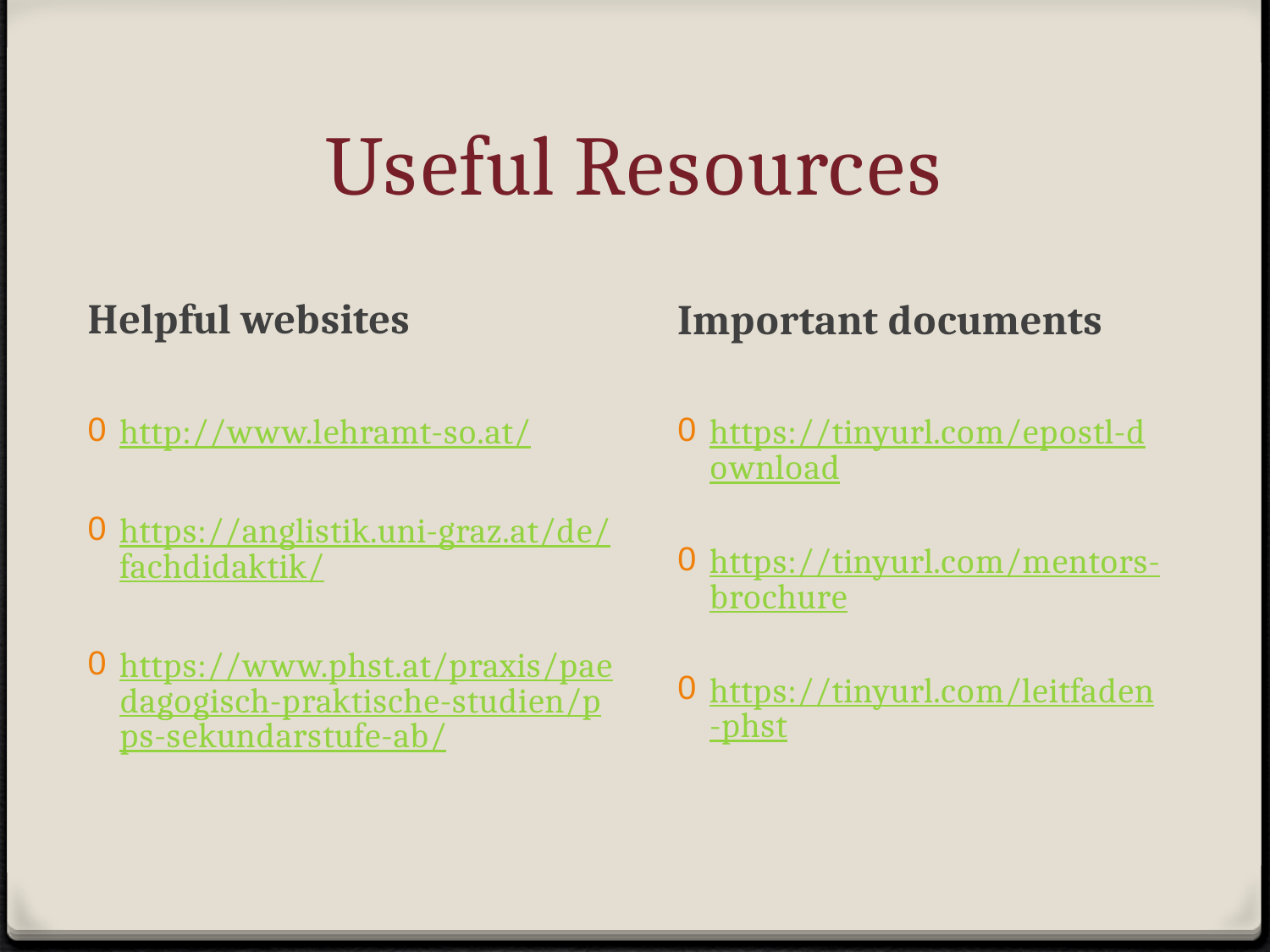

# Useful Resources
Helpful websites

http://www.lehramt-so.at/

https://anglistik.uni-graz.at/de/fachdidaktik/

https://www.phst.at/praxis/paedagogisch-praktische-studien/pps-sekundarstufe-ab/
Important documents

https://tinyurl.com/epostl-download

https://tinyurl.com/mentors-brochure

https://tinyurl.com/leitfaden-phst